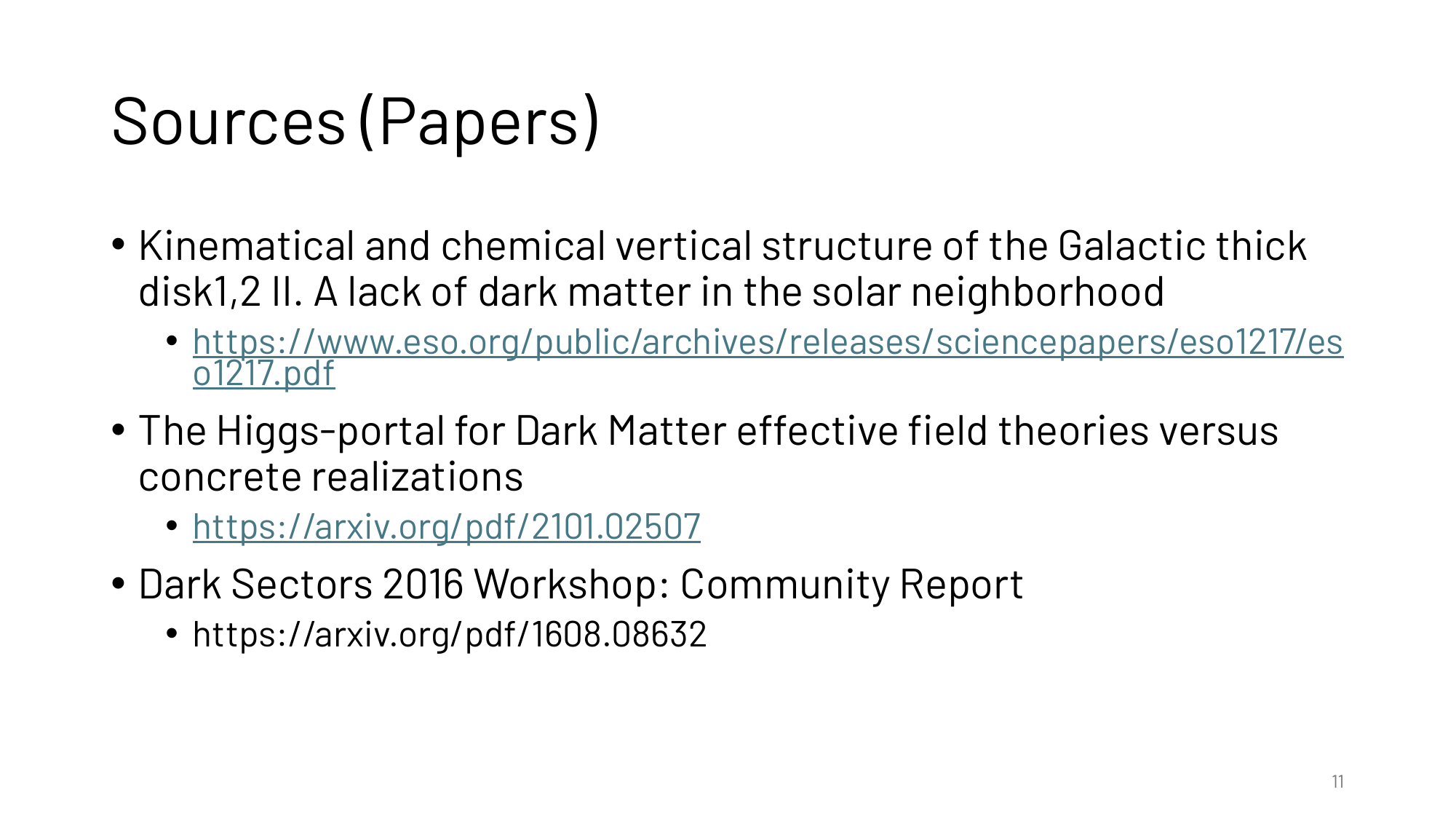

# Sources (Papers)
Kinematical and chemical vertical structure of the Galactic thick disk1,2 II. A lack of dark matter in the solar neighborhood
https://www.eso.org/public/archives/releases/sciencepapers/eso1217/eso1217.pdf
The Higgs-portal for Dark Matter effective field theories versus concrete realizations
https://arxiv.org/pdf/2101.02507
Dark Sectors 2016 Workshop: Community Report
https://arxiv.org/pdf/1608.08632

11